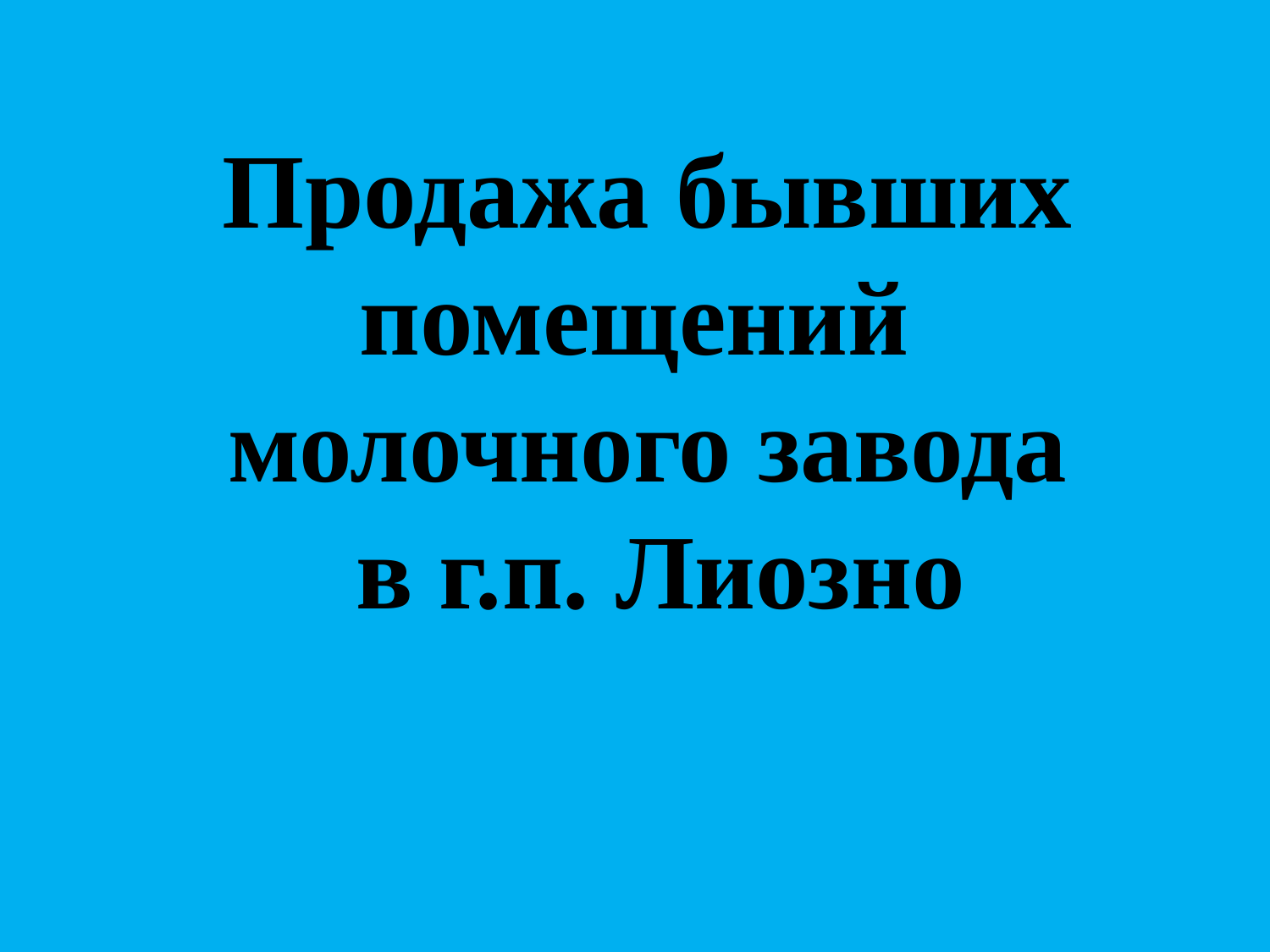

Продажа бывших помещений
молочного завода
 в г.п. Лиозно